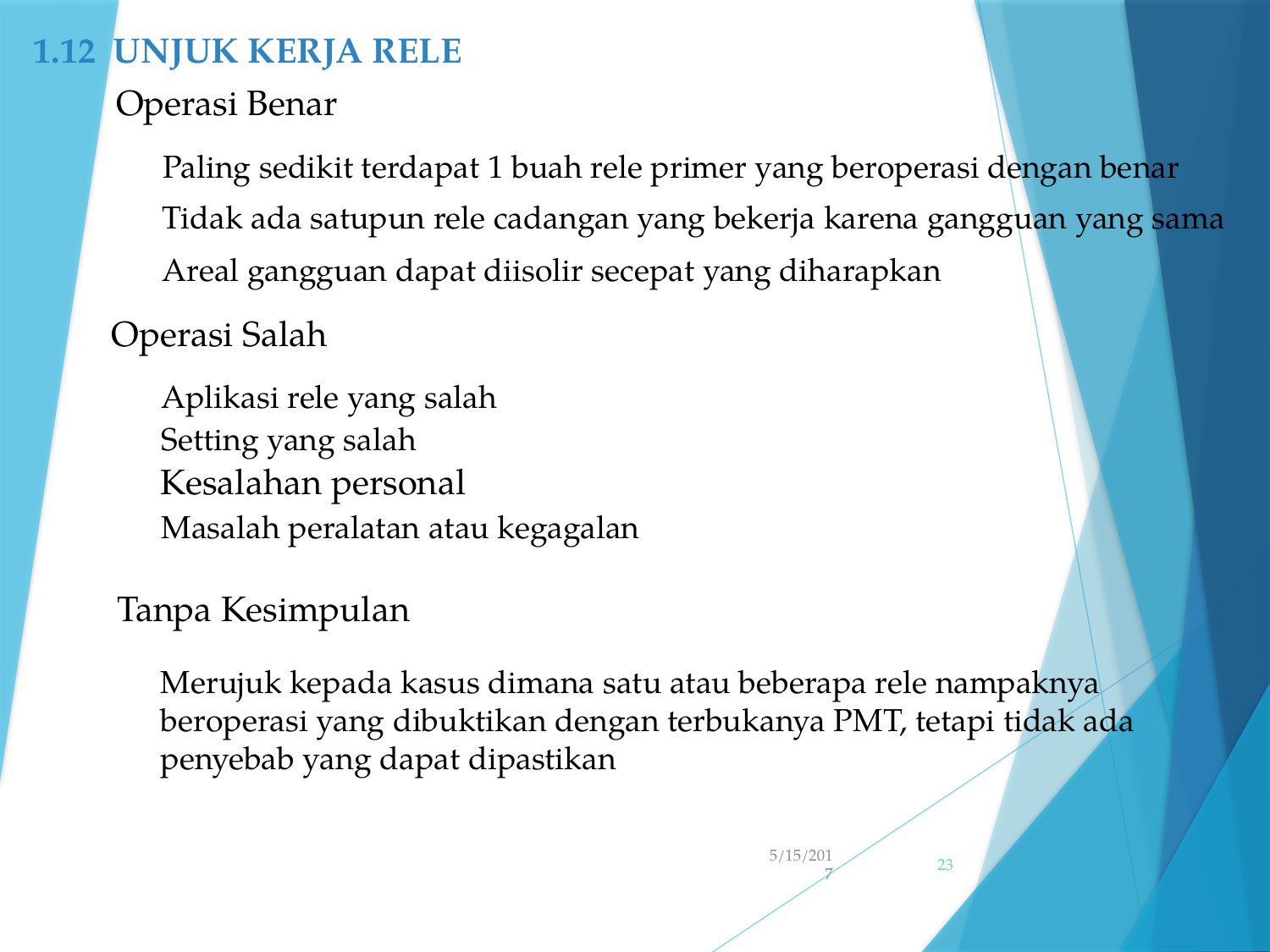

1.12  UNJUK KERJA RELE
Operasi Benar
Paling sedikit terdapat 1 buah rele primer yang beroperasi dengan benar
Tidak ada satupun rele cadangan yang bekerja karena gangguan yang sama
Areal gangguan dapat diisolir secepat yang diharapkan
Operasi Salah
Aplikasi rele yang salah
Setting yang salah
Kesalahan personal
Masalah peralatan atau kegagalan
Tanpa Kesimpulan
Merujuk kepada kasus dimana satu atau beberapa rele nampaknya beroperasi yang dibuktikan dengan terbukanya PMT, tetapi tidak ada penyebab yang dapat dipastikan
5/15/2017
23